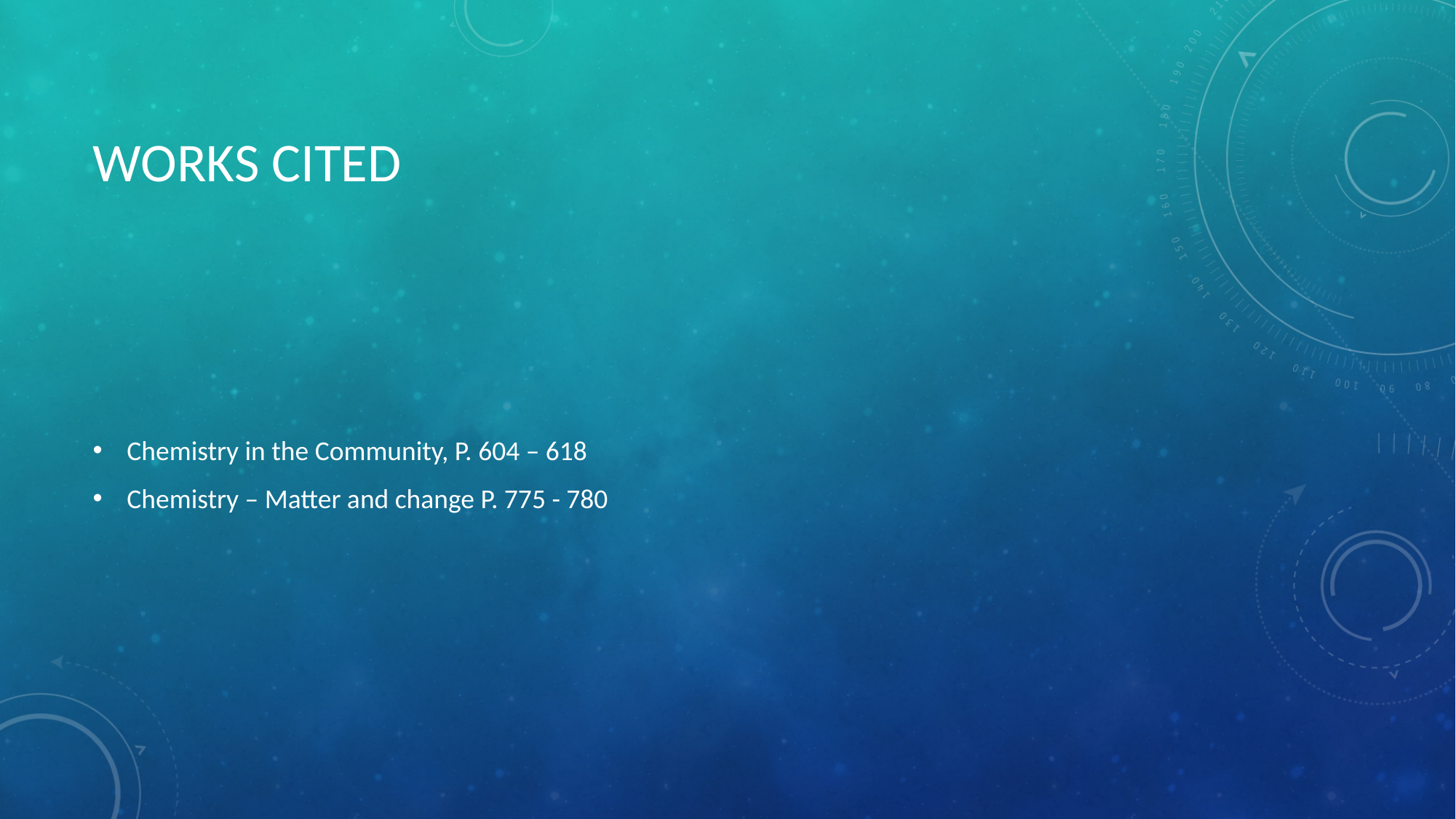

# Works Cited
Chemistry in the Community, P. 604 – 618
Chemistry – Matter and change P. 775 - 780